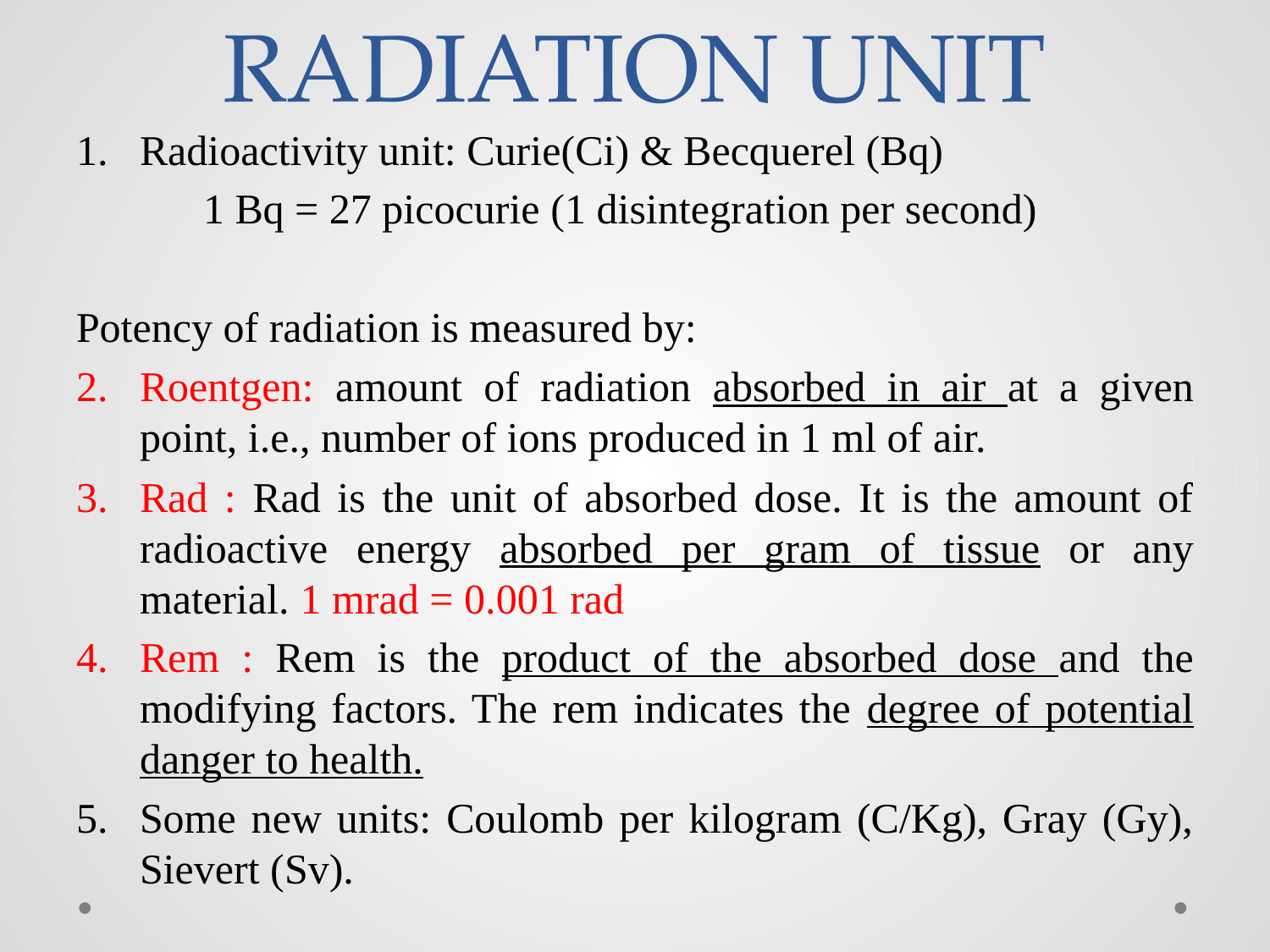

# RADIATION UNIT
Radioactivity unit: Curie(Ci) & Becquerel (Bq)
	1 Bq = 27 picocurie (1 disintegration per second)

Potency of radiation is measured by:
Roentgen: amount of radiation absorbed in air at a given point, i.e., number of ions produced in 1 ml of air.
Rad : Rad is the unit of absorbed dose. It is the amount of radioactive energy absorbed per gram of tissue or any material. 1 mrad = 0.001 rad
Rem : Rem is the product of the absorbed dose and the modifying factors. The rem indicates the degree of potential danger to health.
Some new units: Coulomb per kilogram (C/Kg), Gray (Gy), Sievert (Sv).